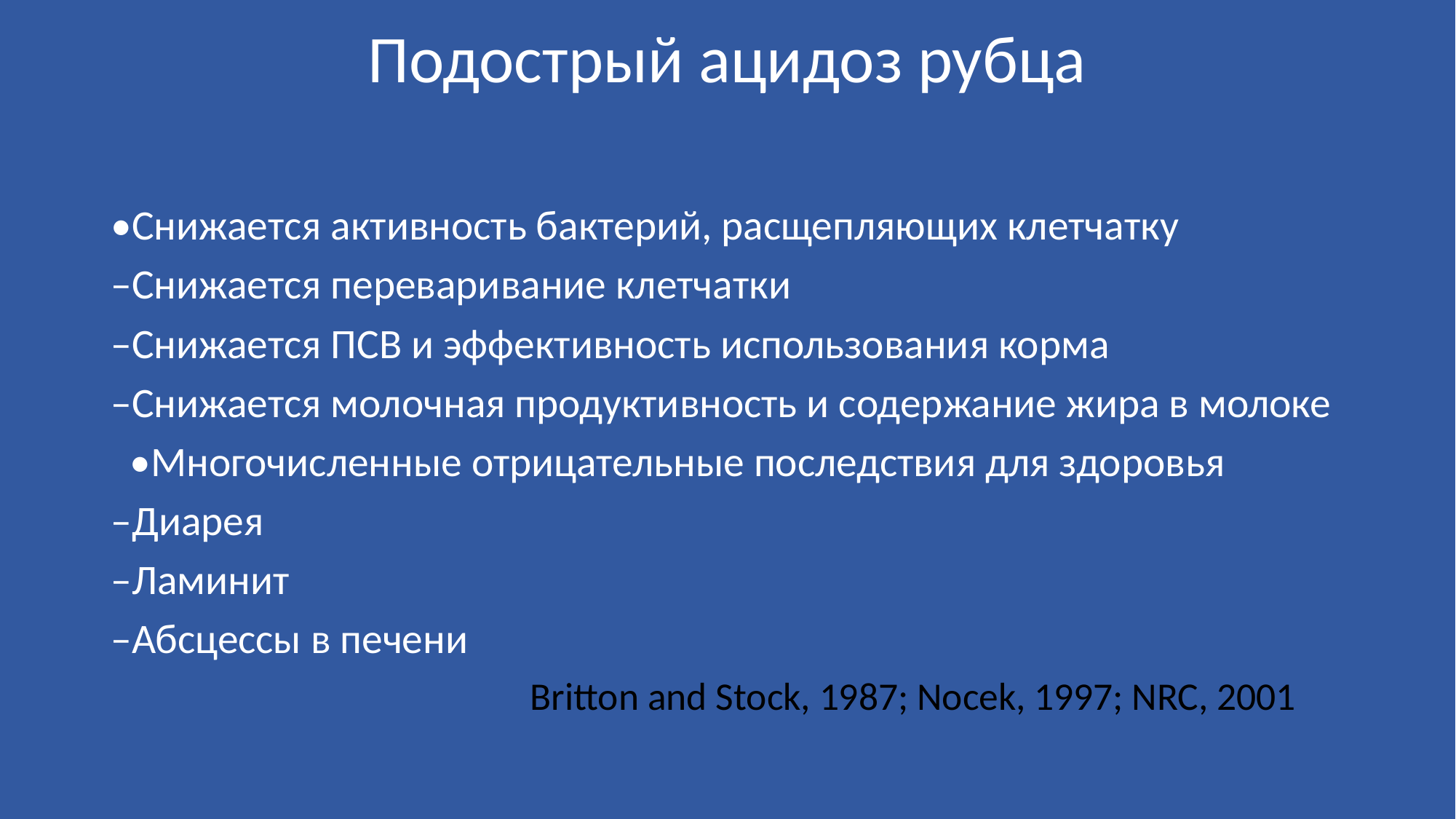

# Подострый ацидоз рубца

•Снижается активность бактерий, расщепляющих клетчатку
–Снижается переваривание клетчатки
–Снижается ПСВ и эффективность использования корма
–Снижается молочная продуктивность и содержание жира в молоке
  •Многочисленные отрицательные последствия для здоровья
–Диарея
–Ламинит
–Абсцессы в печени
                                                Britton and Stock, 1987; Nocek, 1997; NRC, 2001